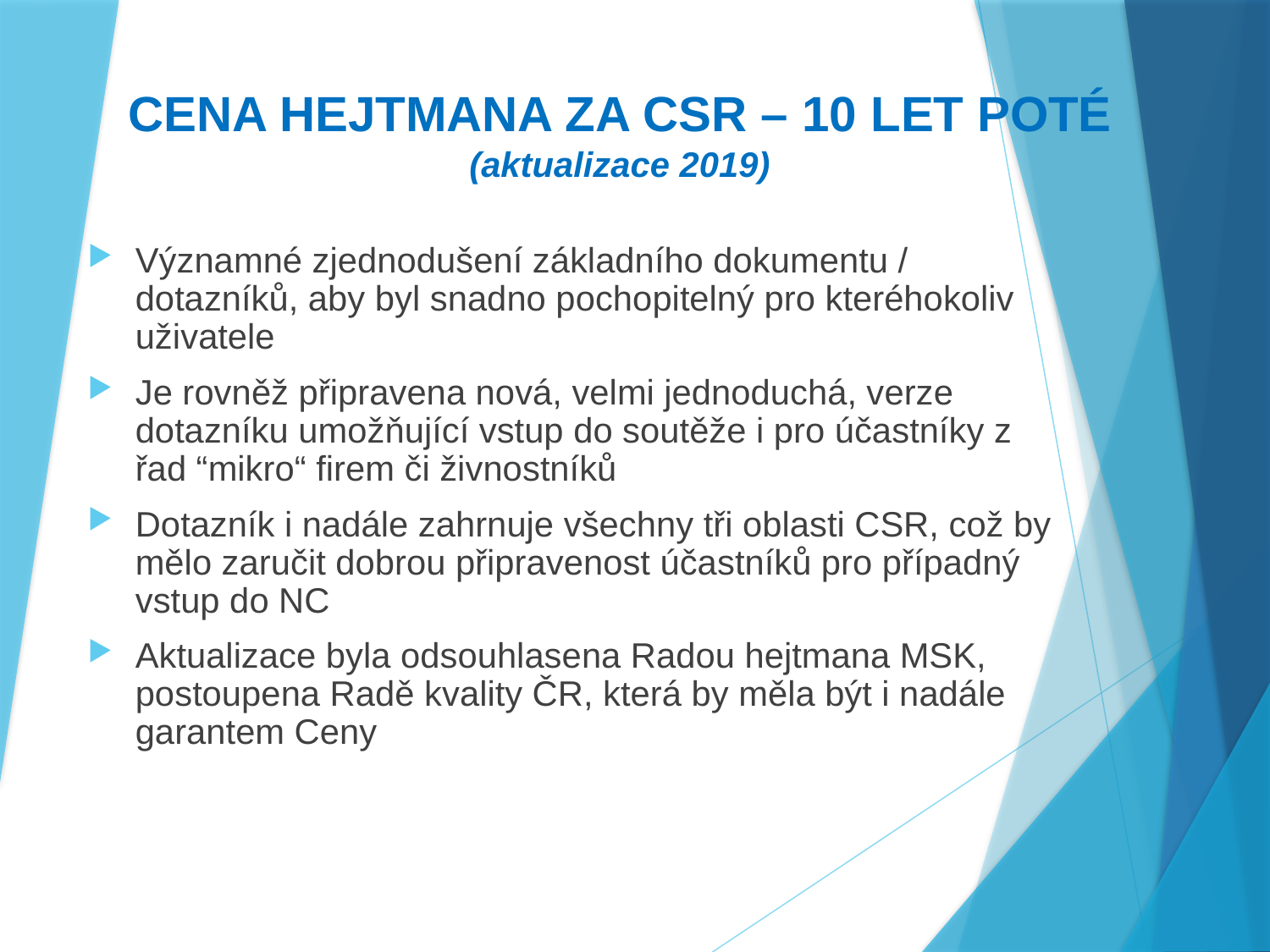

CENA HEJTMANA ZA CSR – 10 LET POTÉ
(aktualizace 2019)
Významné zjednodušení základního dokumentu / dotazníků, aby byl snadno pochopitelný pro kteréhokoliv uživatele
Je rovněž připravena nová, velmi jednoduchá, verze dotazníku umožňující vstup do soutěže i pro účastníky z řad “mikro“ firem či živnostníků
Dotazník i nadále zahrnuje všechny tři oblasti CSR, což by mělo zaručit dobrou připravenost účastníků pro případný vstup do NC
Aktualizace byla odsouhlasena Radou hejtmana MSK, postoupena Radě kvality ČR, která by měla být i nadále garantem Ceny